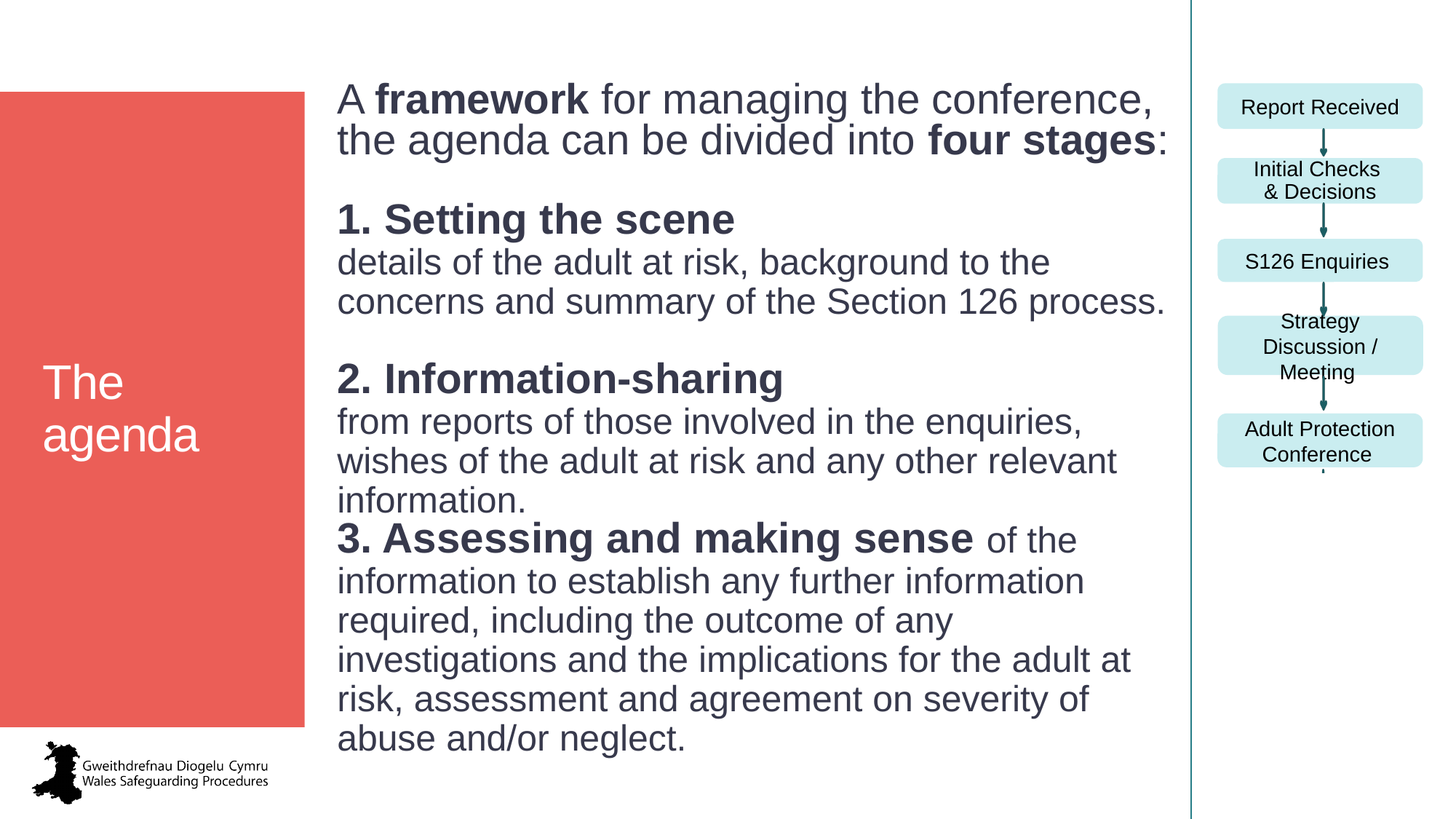

A framework for managing the conference, the agenda can be divided into four stages:
The agenda
1. Setting the scene
details of the adult at risk, background to the concerns and summary of the Section 126 process.
2. Information-sharing
from reports of those involved in the enquiries, wishes of the adult at risk and any other relevant information.

3. Assessing and making sense of the information to establish any further information required, including the outcome of any investigations and the implications for the adult at risk, assessment and agreement on severity of abuse and/or neglect.